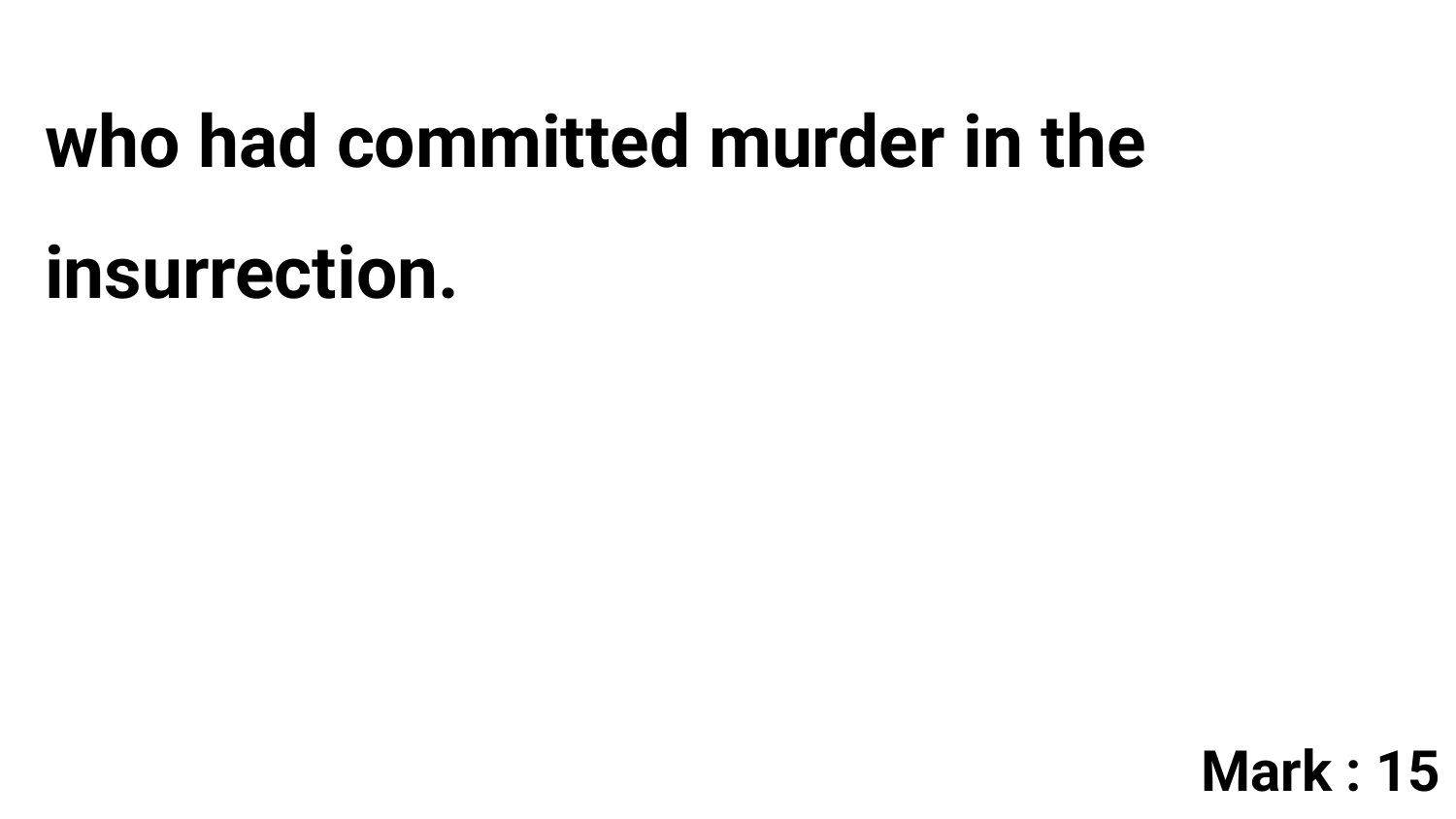

who had committed murder in the insurrection.
Mark : 15